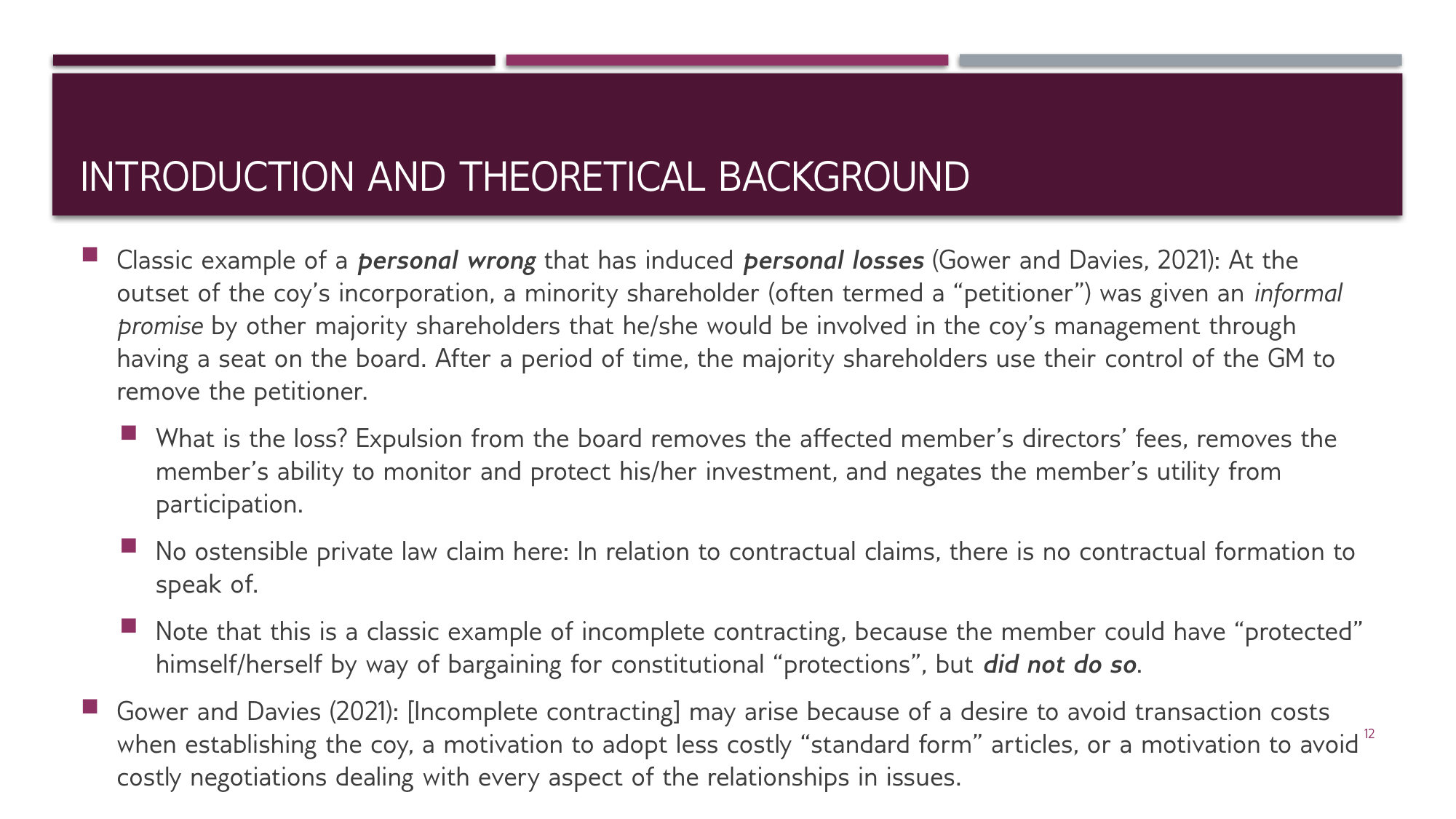

# Introduction and theoretical background
Classic example of a personal wrong that has induced personal losses (Gower and Davies, 2021): At the outset of the coy’s incorporation, a minority shareholder (often termed a “petitioner”) was given an informal promise by other majority shareholders that he/she would be involved in the coy’s management through having a seat on the board. After a period of time, the majority shareholders use their control of the GM to remove the petitioner.
What is the loss? Expulsion from the board removes the affected member’s directors’ fees, removes the member’s ability to monitor and protect his/her investment, and negates the member’s utility from participation.
No ostensible private law claim here: In relation to contractual claims, there is no contractual formation to speak of.
Note that this is a classic example of incomplete contracting, because the member could have “protected” himself/herself by way of bargaining for constitutional “protections”, but did not do so.
Gower and Davies (2021): [Incomplete contracting] may arise because of a desire to avoid transaction costs when establishing the coy, a motivation to adopt less costly “standard form” articles, or a motivation to avoid costly negotiations dealing with every aspect of the relationships in issues.
12